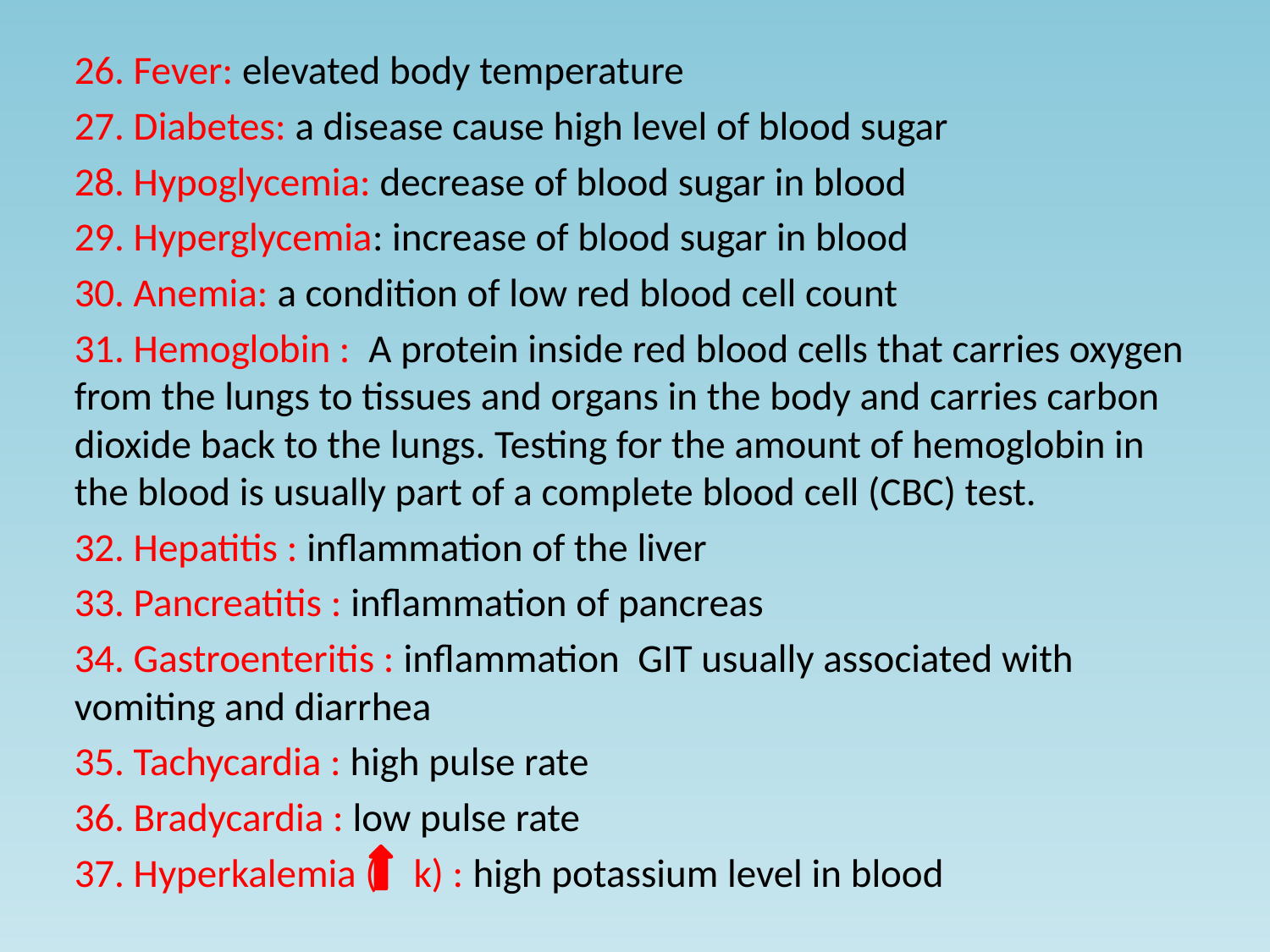

26. Fever: elevated body temperature
27. Diabetes: a disease cause high level of blood sugar
28. Hypoglycemia: decrease of blood sugar in blood
29. Hyperglycemia: increase of blood sugar in blood
30. Anemia: a condition of low red blood cell count
31. Hemoglobin :  A protein inside red blood cells that carries oxygen from the lungs to tissues and organs in the body and carries carbon dioxide back to the lungs. Testing for the amount of hemoglobin in the blood is usually part of a complete blood cell (CBC) test.
32. Hepatitis : inflammation of the liver
33. Pancreatitis : inflammation of pancreas
34. Gastroenteritis : inflammation  GIT usually associated with vomiting and diarrhea
35. Tachycardia : high pulse rate
36. Bradycardia : low pulse rate
37. Hyperkalemia (    k) : high potassium level in blood

#